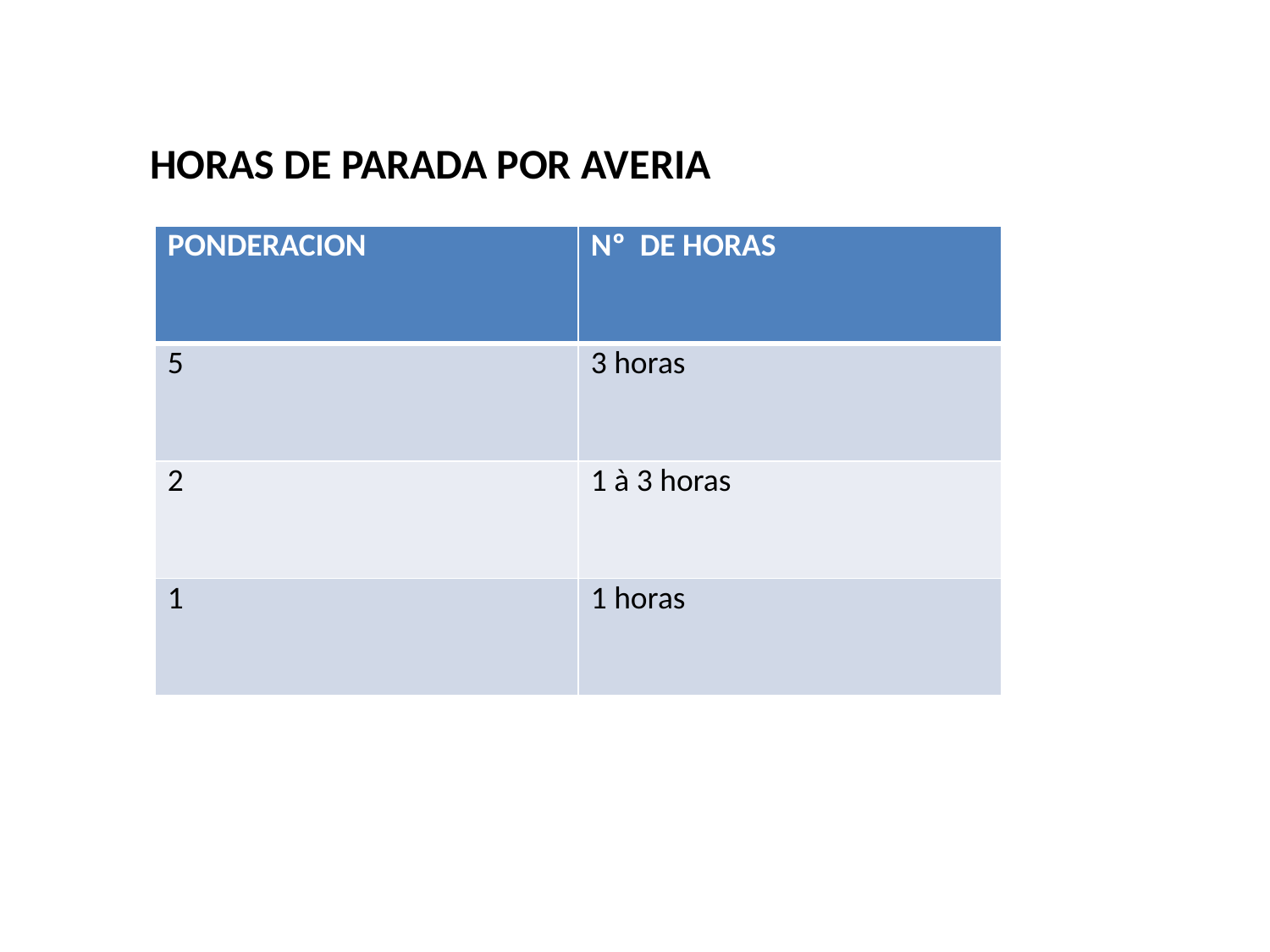

HORAS DE PARADA POR AVERIA
| PONDERACION | Nº DE HORAS |
| --- | --- |
| 5 | 3 horas |
| 2 | 1 à 3 horas |
| 1 | 1 horas |